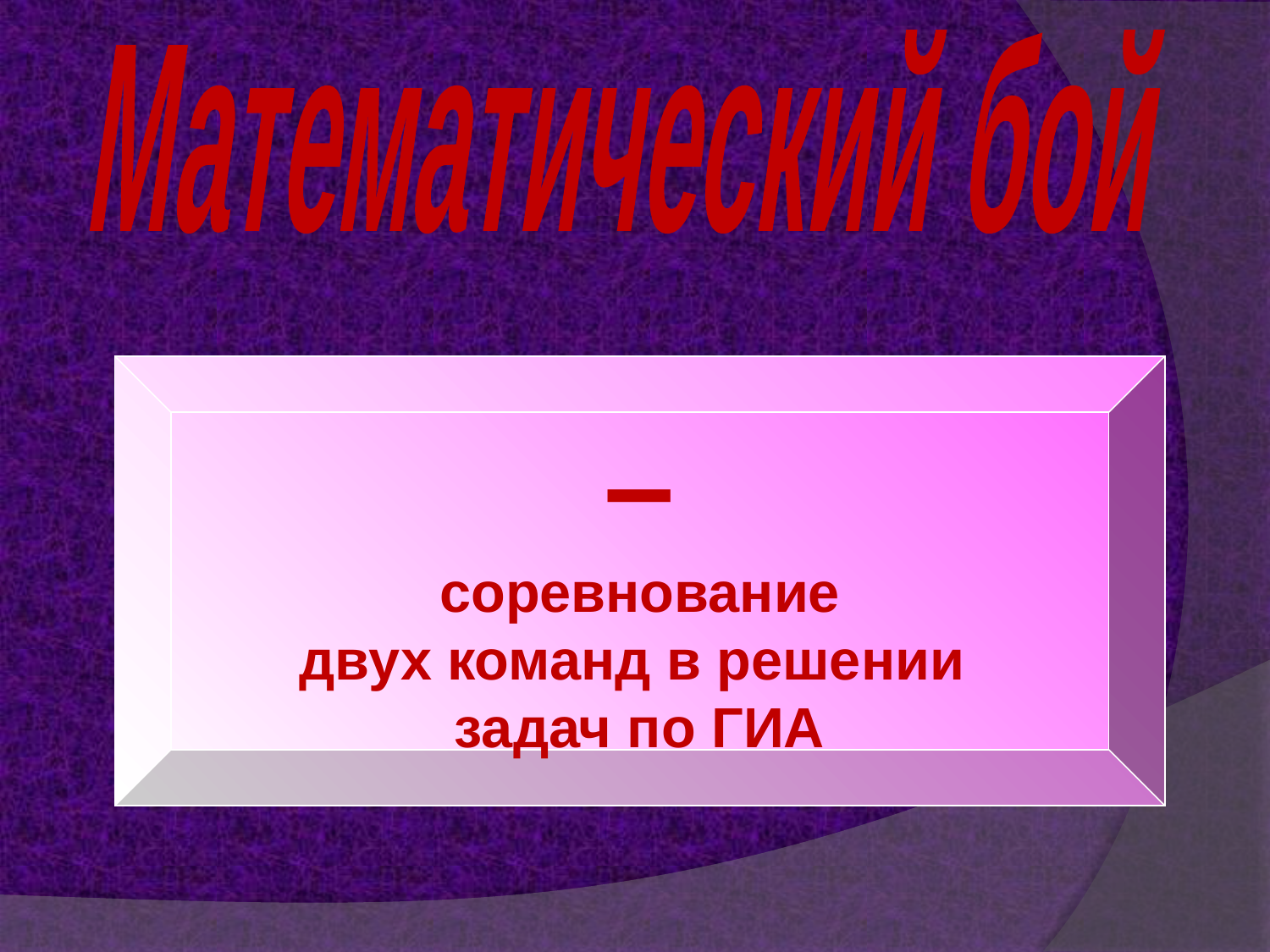

Математический бой
 –
соревнование
двух команд в решении
задач по ГИА